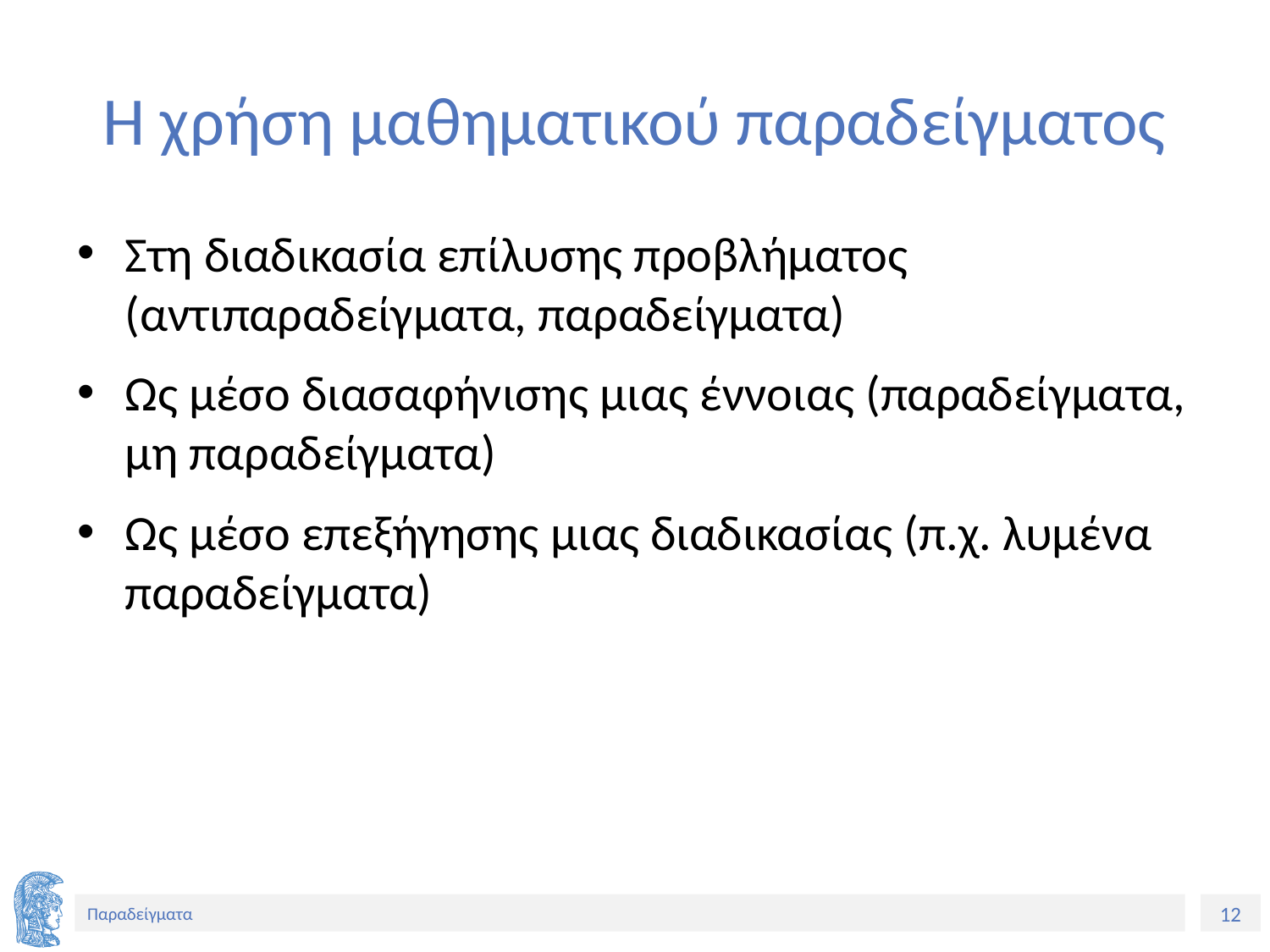

# Η χρήση μαθηματικού παραδείγματος
Στη διαδικασία επίλυσης προβλήματος (αντιπαραδείγματα, παραδείγματα)
Ως μέσο διασαφήνισης μιας έννοιας (παραδείγματα, μη παραδείγματα)
Ως μέσο επεξήγησης μιας διαδικασίας (π.χ. λυμένα παραδείγματα)